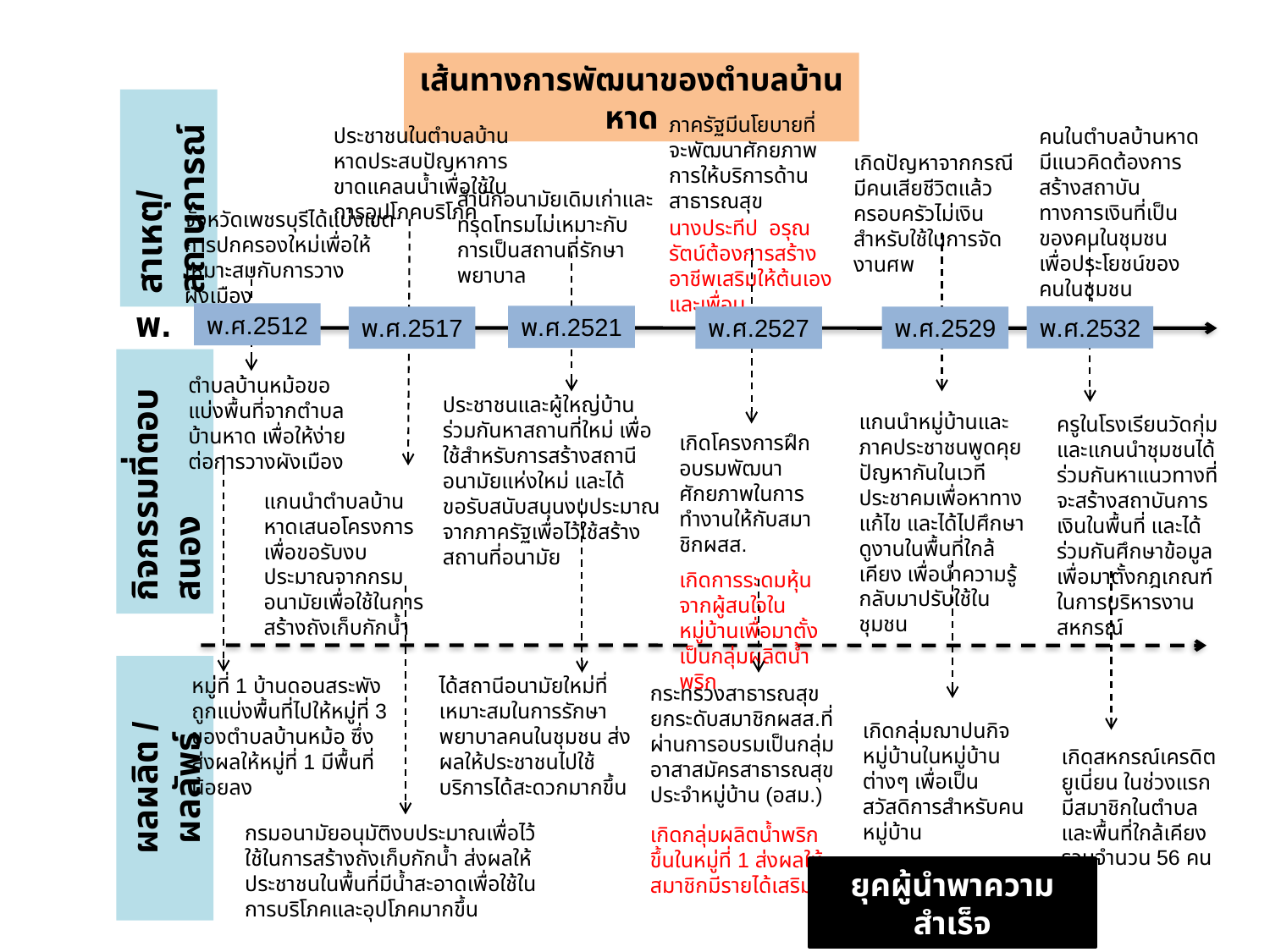

เส้นทางการพัฒนาของตำบลบ้านหาด

ภาครัฐมีนโยบายที่จะพัฒนาศักยภาพการให้บริการด้านสาธารณสุข

นางประทีป  อรุณรัตน์ต้องการสร้างอาชีพเสริมให้ต้นเองและเพื่อน
ประชาชนในตำบลบ้านหาดประสบปัญหาการขาดแคลนน้ำเพื่อใช้ในการอุปโภคบริโภค
คนในตำบลบ้านหาดมีแนวคิดต้องการสร้างสถาบันทางการเงินที่เป็นของคนในชุมชน เพื่อประโยชน์ของคนในชุมชน
เกิดปัญหาจากกรณีมีคนเสียชีวิตแล้วครอบครัวไม่เงินสำหรับใช้ในการจัดงานศพ
สาเหตุ/สถานการณ์
สำนักอนามัยเดิมเก่าและทรุดโทรมไม่เหมาะกับการเป็นสถานที่รักษาพยาบาล
จังหวัดเพชรบุรีได้แบ่งเขตการปกครองใหม่เพื่อให้เหมาะสมกับการวางผังเมือง
พ.ศ.
พ.ศ.2512
พ.ศ.2521
พ.ศ.2532
พ.ศ.2529
พ.ศ.2517
พ.ศ.2527
ตำบลบ้านหม้อขอแบ่งพื้นที่จากตำบลบ้านหาด เพื่อให้ง่ายต่อการวางผังเมือง
ประชาชนและผู้ใหญ่บ้านร่วมกันหาสถานที่ใหม่ เพื่อใช้สำหรับการสร้างสถานีอนามัยแห่งใหม่ และได้ขอรับสนับสนุนงบประมาณจากภาครัฐเพื่อไว้ใช้สร้างสถานที่อนามัย

แกนนำหมู่บ้านและภาคประชาชนพูดคุยปัญหากันในเวทีประชาคมเพื่อหาทางแก้ไข และได้ไปศึกษาดูงานในพื้นที่ใกล้เคียง เพื่อนำความรู้กลับมาปรับใช้ในชุมชน
ครูในโรงเรียนวัดกุ่มและแกนนำชุมชนได้ร่วมกันหาแนวทางที่จะสร้างสถาบันการเงินในพื้นที่ และได้ร่วมกันศึกษาข้อมูลเพื่อมาตั้งกฎเกณฑ์ในการบริหารงานสหกรณ์
เกิดโครงการฝึกอบรมพัฒนาศักยภาพในการทำงานให้กับสมาชิกผสส.

เกิดการระดมหุ้นจากผู้สนใจในหมู่บ้านเพื่อมาตั้งเป็นกลุ่มผลิตน้ำพริก
กิจกรรมที่ตอบสนอง
แกนนำตำบลบ้านหาดเสนอโครงการเพื่อขอรับงบประมาณจากกรมอนามัยเพื่อใช้ในการสร้างถังเก็บกักน้ำ
หมู่ที่ 1 บ้านดอนสระพังถูกแบ่งพื้นที่ไปให้หมู่ที่ 3 ของตำบลบ้านหม้อ ซึ่งส่งผลให้หมู่ที่ 1 มีพื้นที่น้อยลง
ได้สถานีอนามัยใหม่ที่เหมาะสมในการรักษาพยาบาลคนในชุมชน ส่งผลให้ประชาชนไปใช้บริการได้สะดวกมากขึ้น

กระทรวงสาธารณสุขยกระดับสมาชิกผสส.ที่ผ่านการอบรมเป็นกลุ่มอาสาสมัครสาธารณสุขประจำหมู่บ้าน (อสม.)

เกิดกลุ่มผลิตน้ำพริกขึ้นในหมู่ที่ 1 ส่งผลให้สมาชิกมีรายได้เสริม
เกิดกลุ่มฌาปนกิจหมู่บ้านในหมู่บ้านต่างๆ เพื่อเป็นสวัสดิการสำหรับคนหมู่บ้าน
เกิดสหกรณ์เครดิตยูเนี่ยน ในช่วงแรกมีสมาชิกในตำบลและพื้นที่ใกล้เคียง รวมจำนวน 56 คน
ผลผลิต / ผลลัพธ์
กรมอนามัยอนุมัติงบประมาณเพื่อไว้ใช้ในการสร้างถังเก็บกักน้ำ ส่งผลให้ประชาชนในพื้นที่มีน้ำสะอาดเพื่อใช้ในการบริโภคและอุปโภคมากขึ้น
ยุคผู้นำพาความสำเร็จ